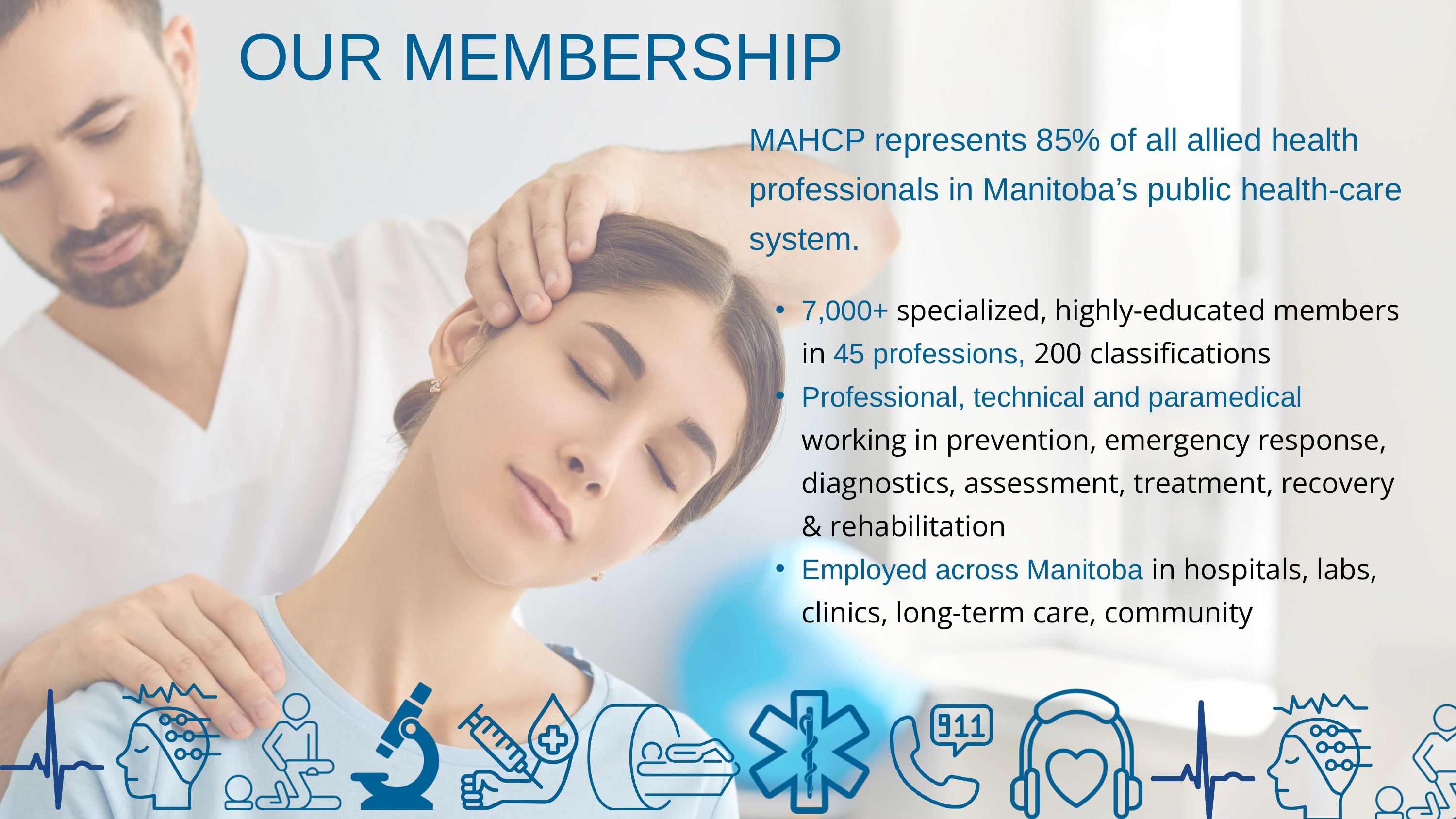

OUR MEMBERSHIP

MAHCP represents 85% of all allied health professionals in Manitoba’s public health-care system.

7,000+ specialized, highly-educated members in 45 professions, 200 classifications
Professional, technical and paramedical working in prevention, emergency response, diagnostics, assessment, treatment, recovery & rehabilitation
Employed across Manitoba in hospitals, labs, clinics, long-term care, community